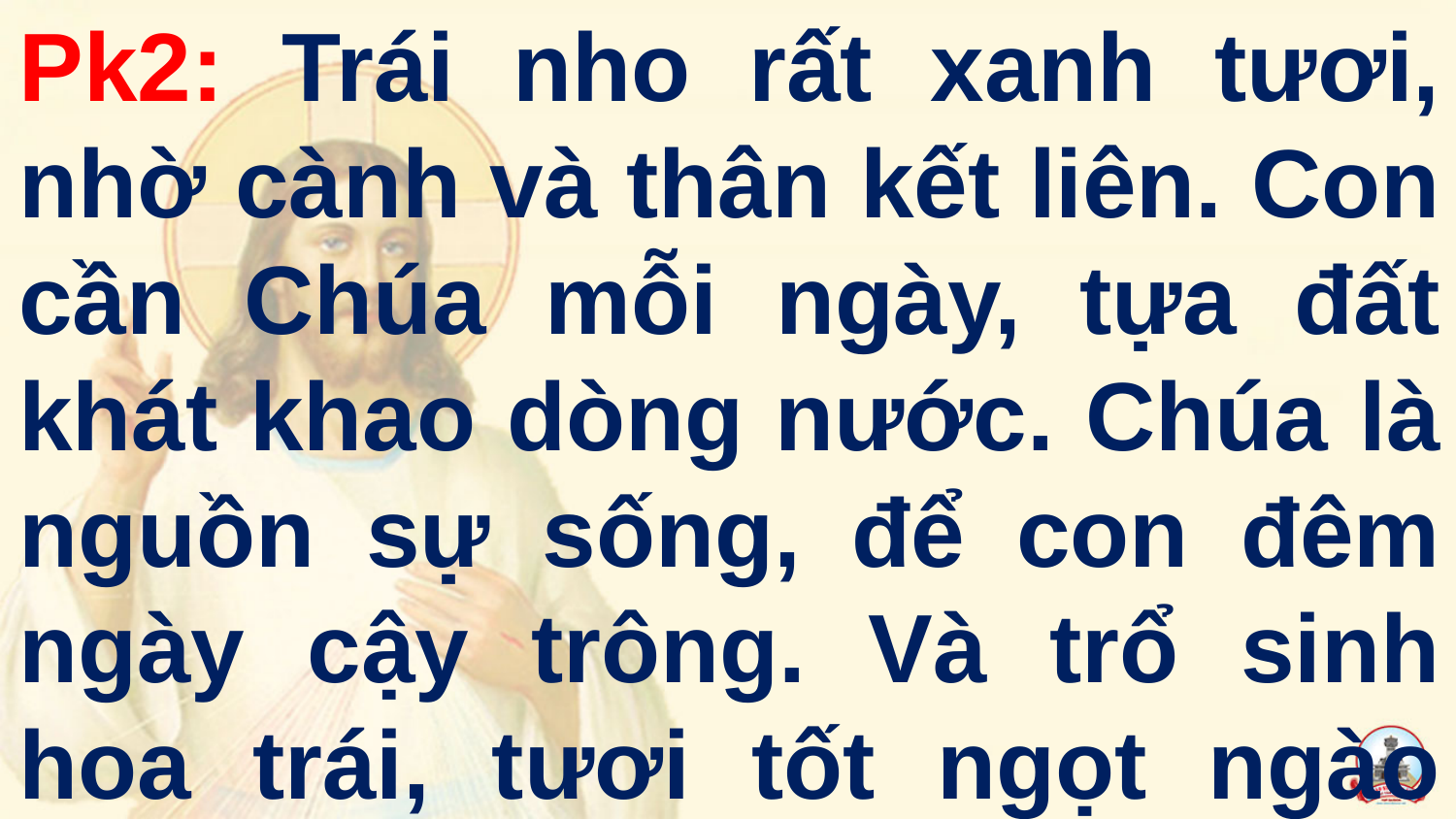

Pk2: Trái nho rất xanh tươi, nhờ cành và thân kết liên. Con cần Chúa mỗi ngày, tựa đất khát khao dòng nước. Chúa là nguồn sự sống, để con đêm ngày cậy trông. Và trổ sinh hoa trái, tươi tốt ngọt ngào tình yêu.